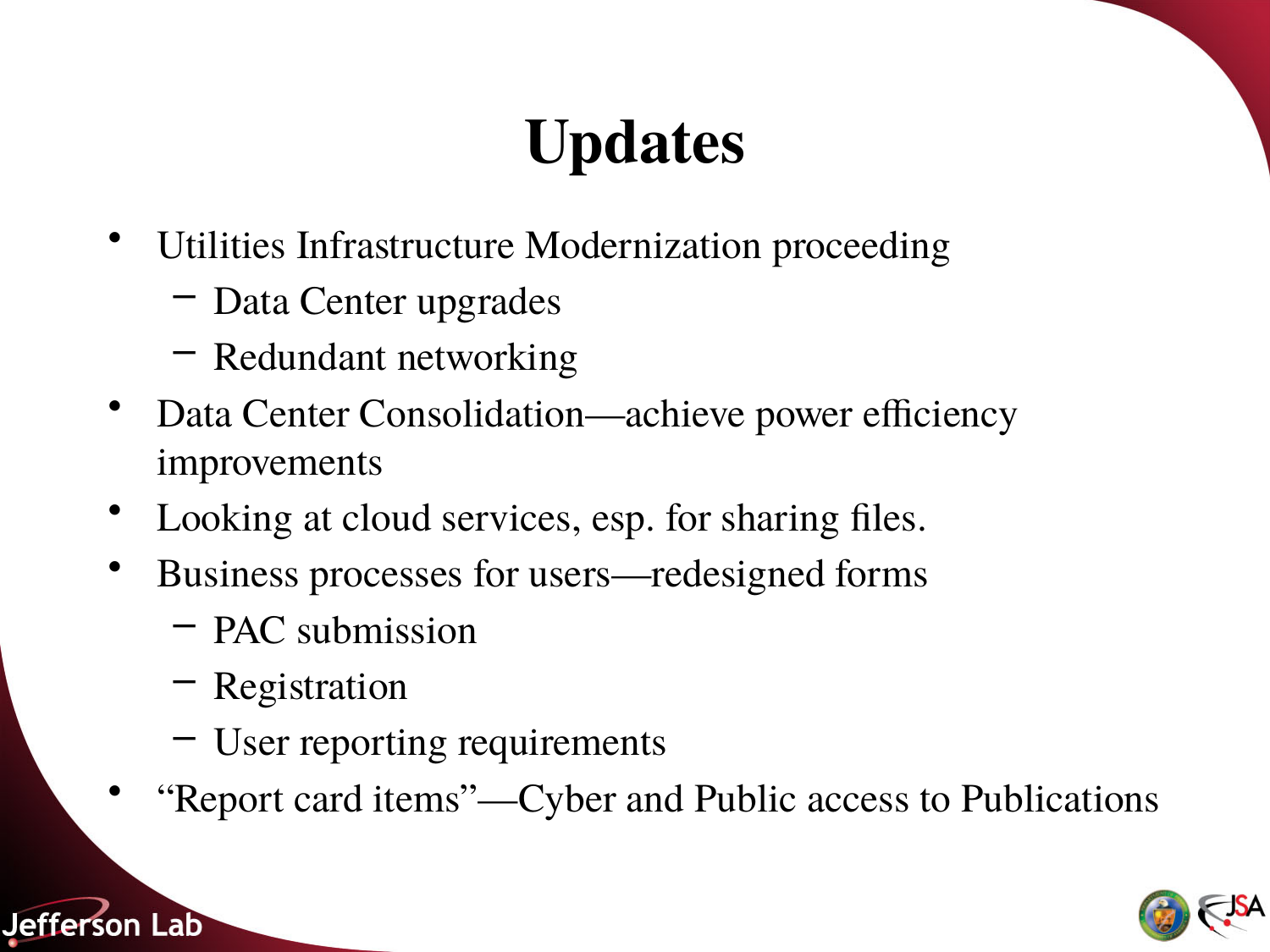

# Updates
Utilities Infrastructure Modernization proceeding
Data Center upgrades
Redundant networking
Data Center Consolidation—achieve power efficiency improvements
Looking at cloud services, esp. for sharing files.
Business processes for users—redesigned forms
PAC submission
Registration
User reporting requirements
“Report card items”—Cyber and Public access to Publications